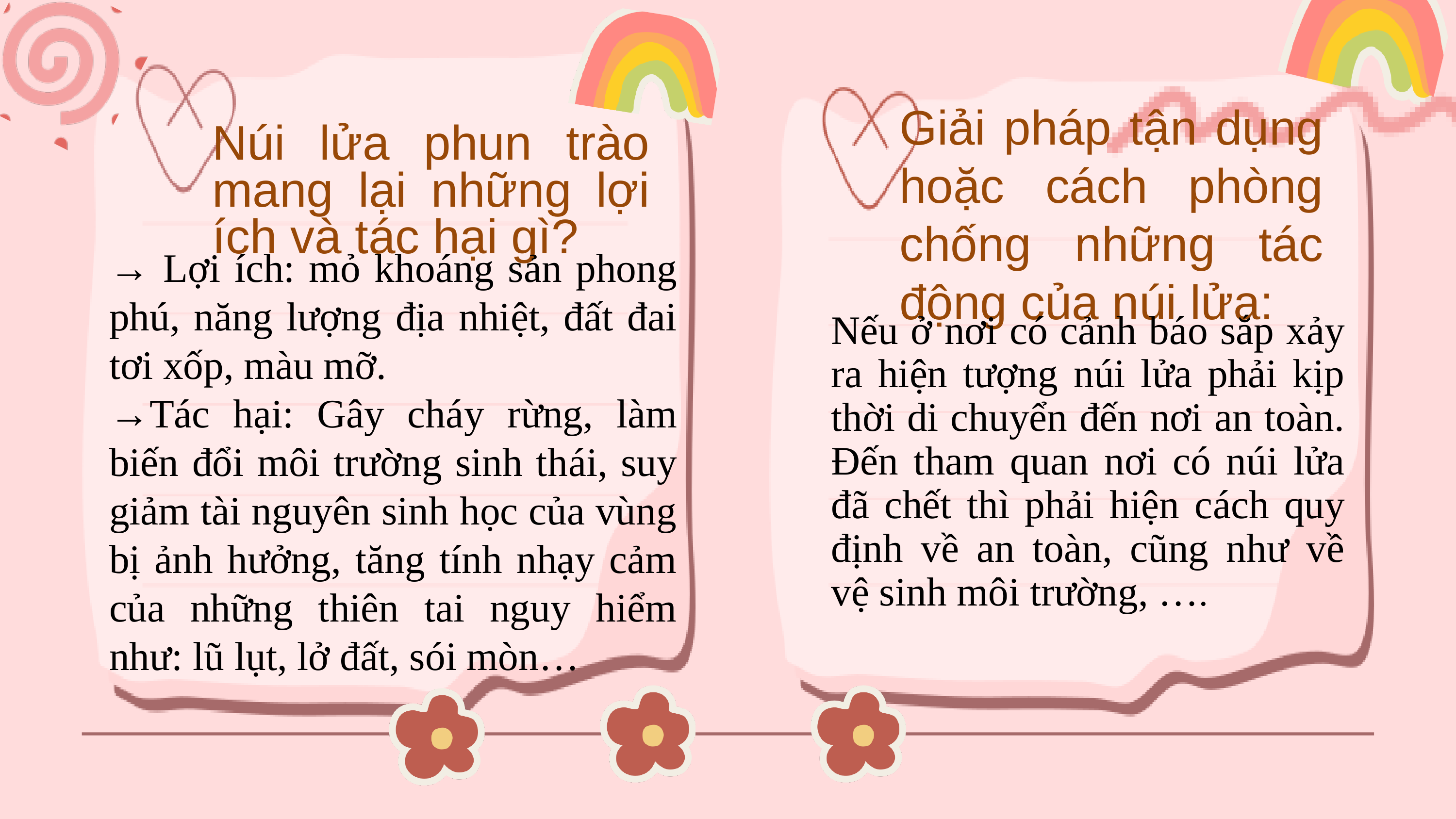

Giải pháp tận dụng hoặc cách phòng chống những tác động của núi lửa:
Núi lửa phun trào mang lại những lợi ích và tác hại gì?
→ Lợi ích: mỏ khoáng sản phong phú, năng lượng địa nhiệt, đất đai tơi xốp, màu mỡ.
→Tác hại: Gây cháy rừng, làm biến đổi môi trường sinh thái, suy giảm tài nguyên sinh học của vùng bị ảnh hưởng, tăng tính nhạy cảm của những thiên tai nguy hiểm như: lũ lụt, lở đất, sói mòn…
Nếu ở nơi có cảnh báo sắp xảy ra hiện tượng núi lửa phải kịp thời di chuyển đến nơi an toàn. Đến tham quan nơi có núi lửa đã chết thì phải hiện cách quy định về an toàn, cũng như về vệ sinh môi trường, ….